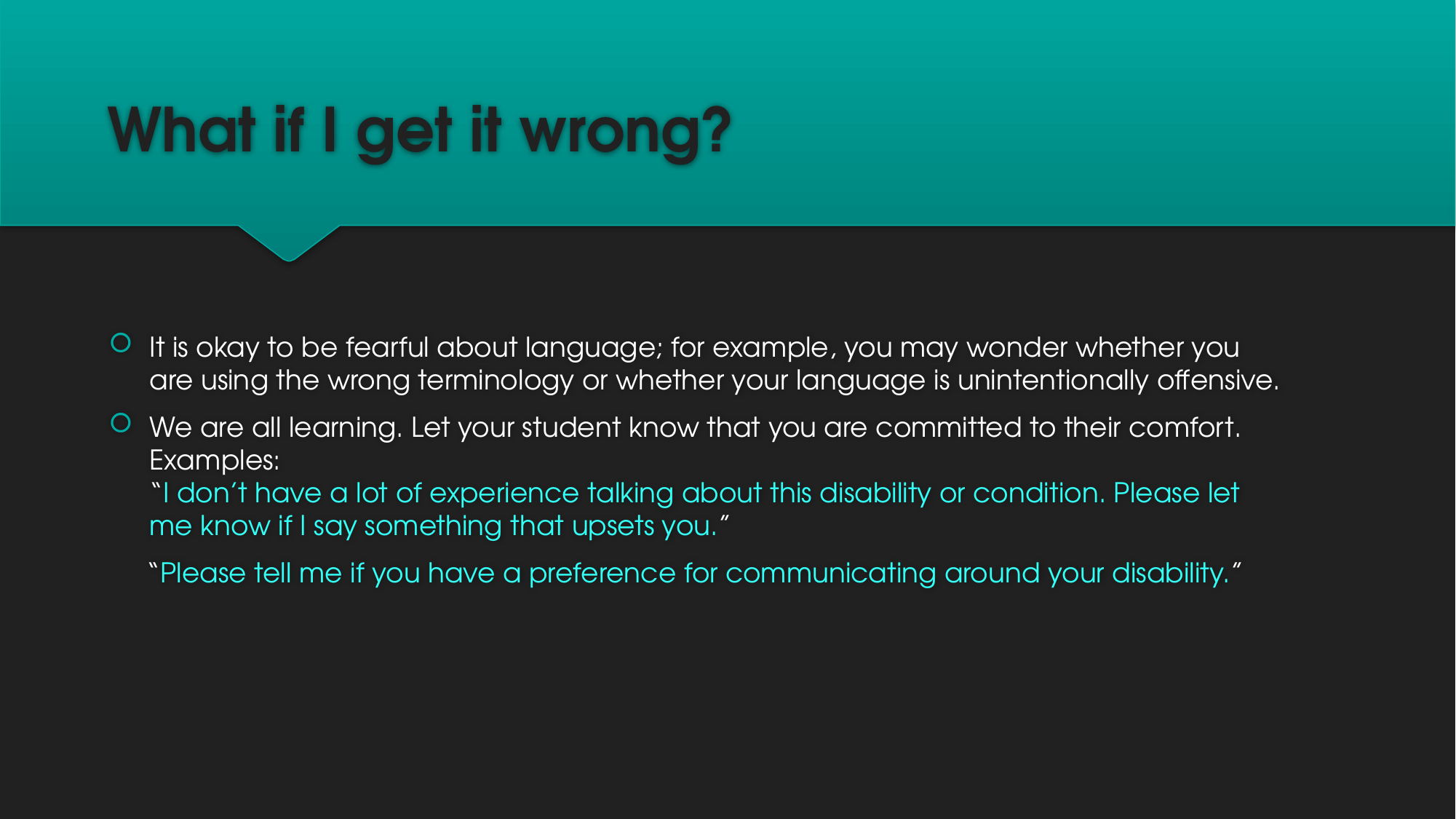

# What if I get it wrong?
It is okay to be fearful about language; for example, you may wonder whether you are using the wrong terminology or whether your language is unintentionally offensive.
We are all learning. Let your student know that you are committed to their comfort. Examples:
“I don’t have a lot of experience talking about this disability or condition. Please let me know if I say something that upsets you.”
     “Please tell me if you have a preference for communicating around your disability.”